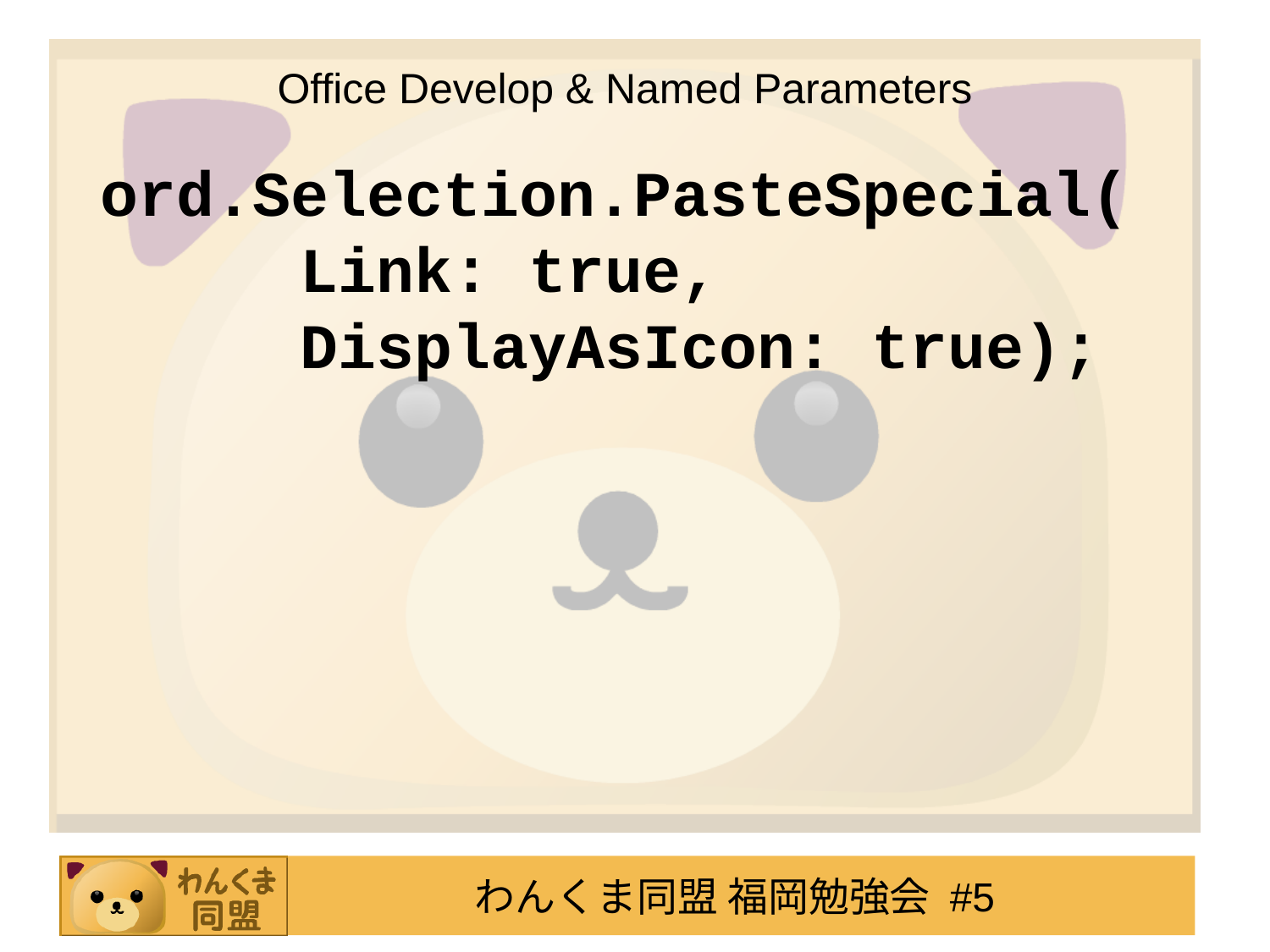

# Office Develop & Named Parameters
 ord.Selection.PasteSpecial(
     Link: true,
     DisplayAsIcon: true);